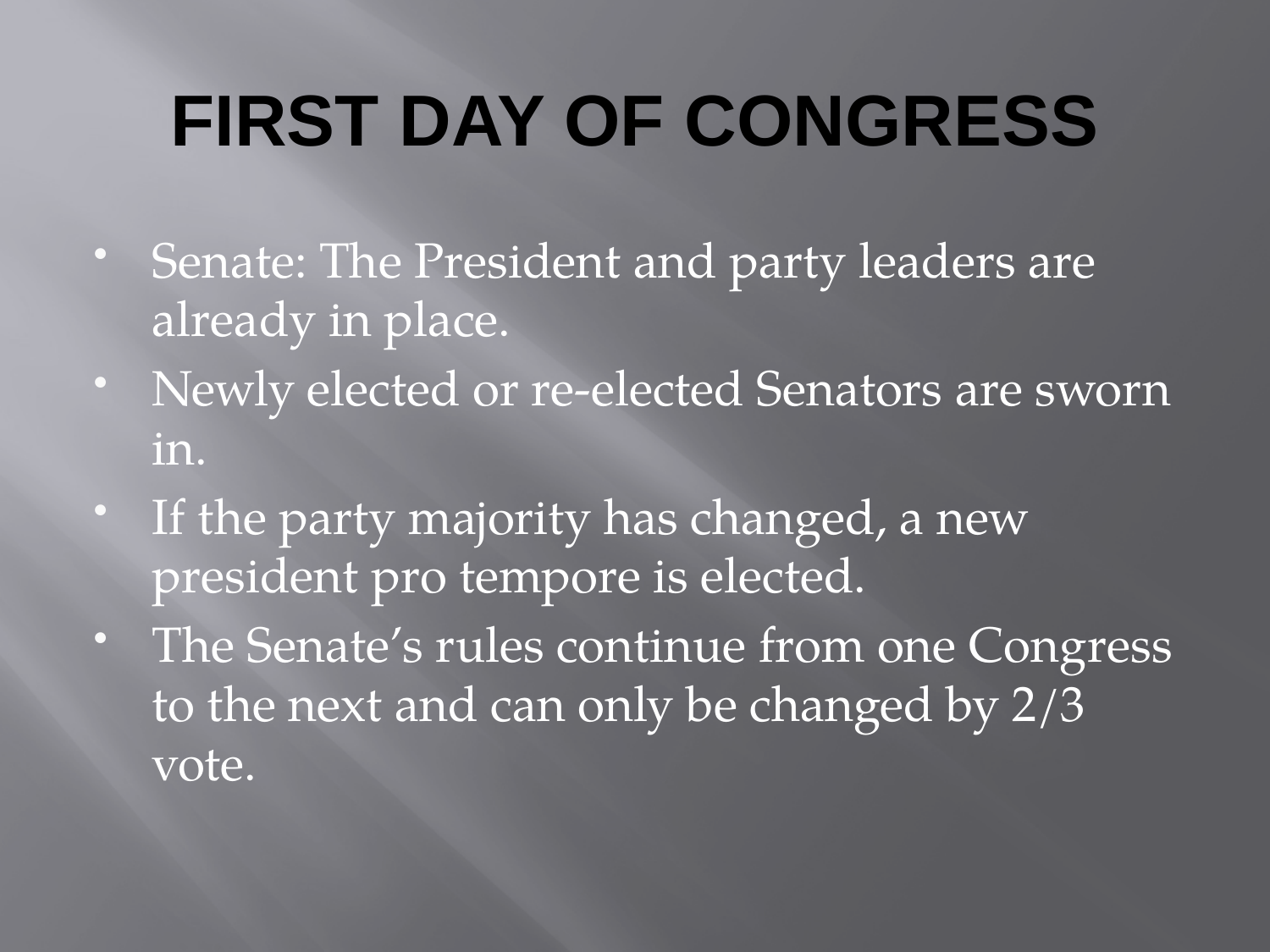

# FIRST DAY OF CONGRESS
Senate: The President and party leaders are already in place.
Newly elected or re-elected Senators are sworn in.
If the party majority has changed, a new president pro tempore is elected.
The Senate’s rules continue from one Congress to the next and can only be changed by 2/3 vote.